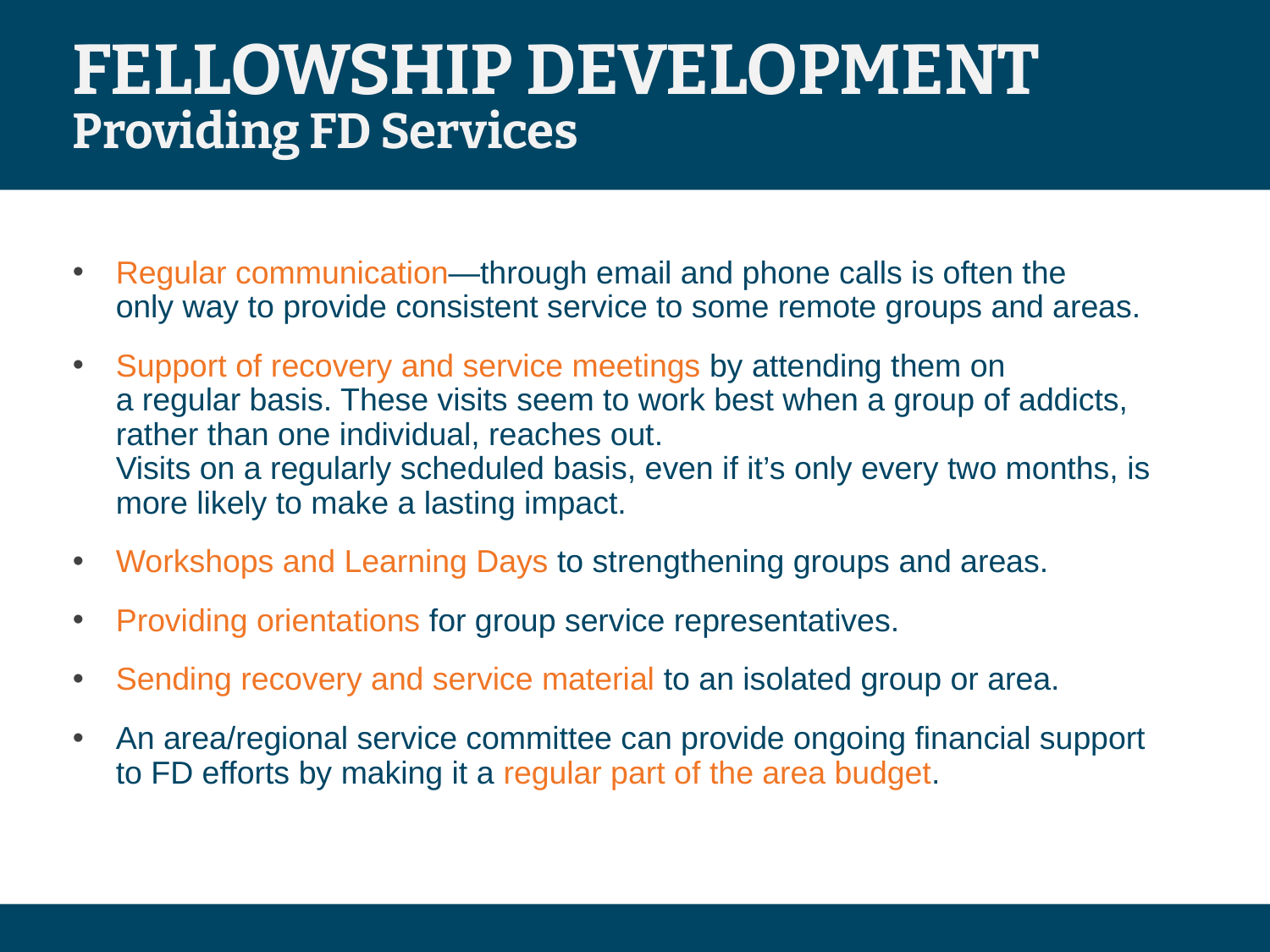

# fellowship development Providing FD Services
  Regular communication—through email and phone calls is often the
  only way to provide consistent service to some remote groups and areas.
  Support of recovery and service meetings by attending them on
  a regular basis. These visits seem to work best when a group of addicts,
  rather than one individual, reaches out.
  Visits on a regularly scheduled basis, even if it’s only every two months, is
  more likely to make a lasting impact.
  Workshops and Learning Days to strengthening groups and areas.
  Providing orientations for group service representatives.
  Sending recovery and service material to an isolated group or area.
  An area/regional service committee can provide ongoing financial support
  to FD efforts by making it a regular part of the area budget.